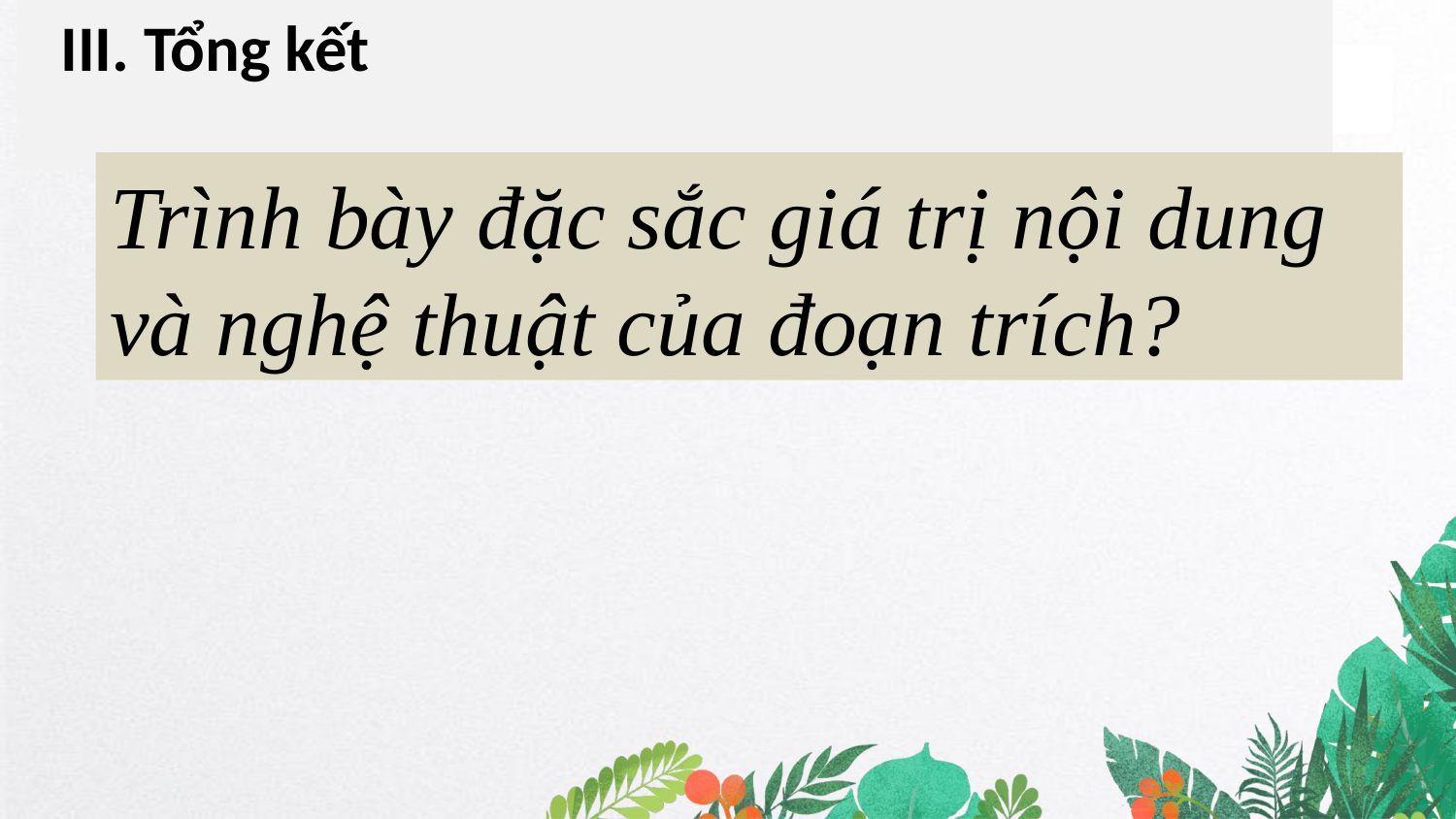

III. Tổng kết

Trình bày đặc sắc giá trị nội dung và nghệ thuật của đoạn trích?